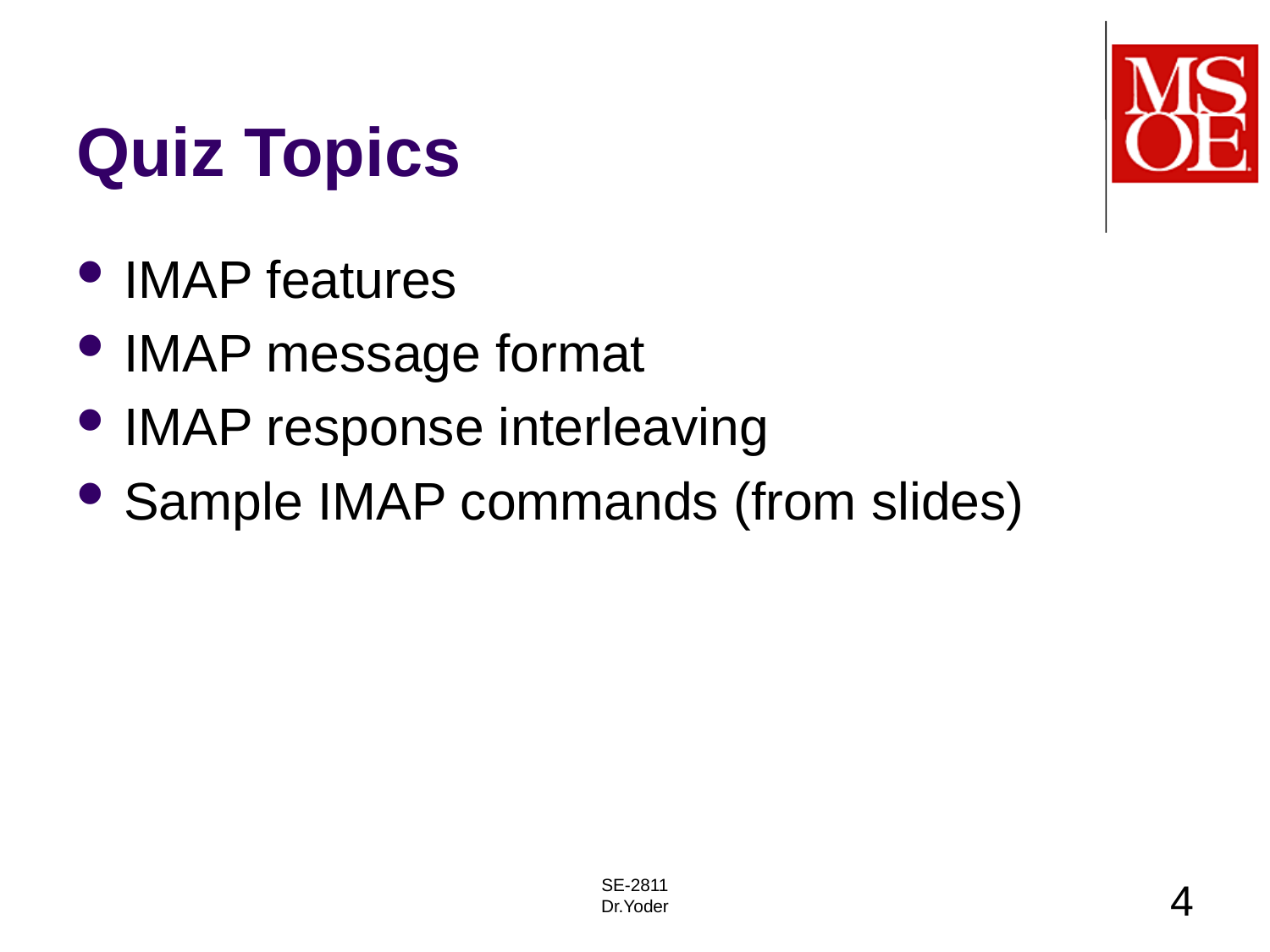

# Quiz Topics
IMAP features
IMAP message format
IMAP response interleaving
Sample IMAP commands (from slides)
SE-2811
Dr.Yoder
4